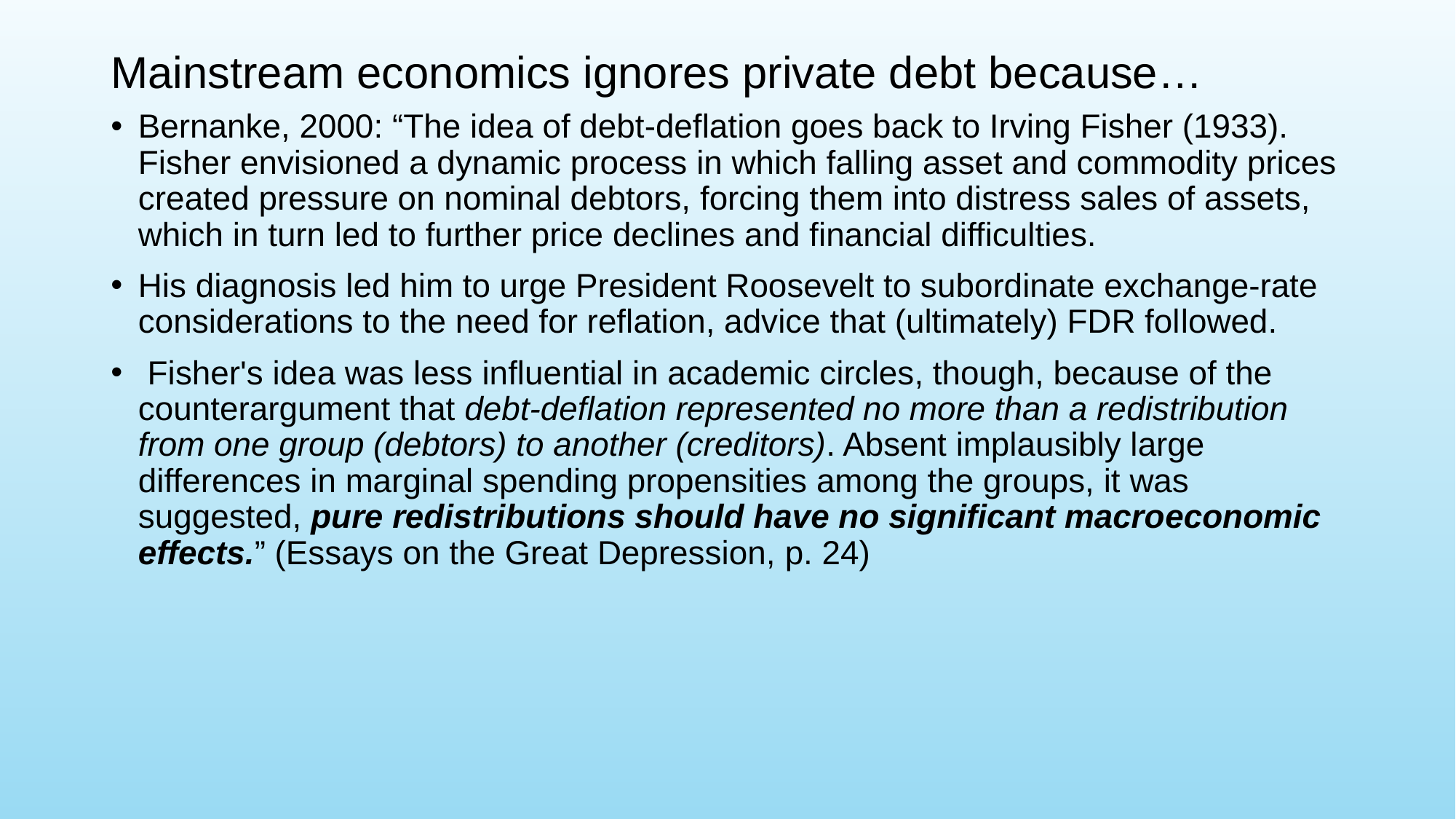

# Mainstream economics ignores private debt because…
Bernanke, 2000: “The idea of debt-deflation goes back to Irving Fisher (1933). Fisher envi­sioned a dynamic process in which falling asset and commodity prices cre­ated pressure on nominal debtors, forcing them into distress sales of assets, which in turn led to further price declines and financial difficulties.
His diagnosis led him to urge President Roosevelt to subordinate exchange-rate considerations to the need for reflation, advice that (ultimately) FDR fol­lowed.
 Fisher's idea was less influential in academic circles, though, because of the counterargument that debt-deflation represented no more than a re­distribution from one group (debtors) to another (creditors). Absent implau­sibly large differences in marginal spending propensities among the groups, it was suggested, pure redistributions should have no significant macro­economic effects.” (Essays on the Great Depression, p. 24)